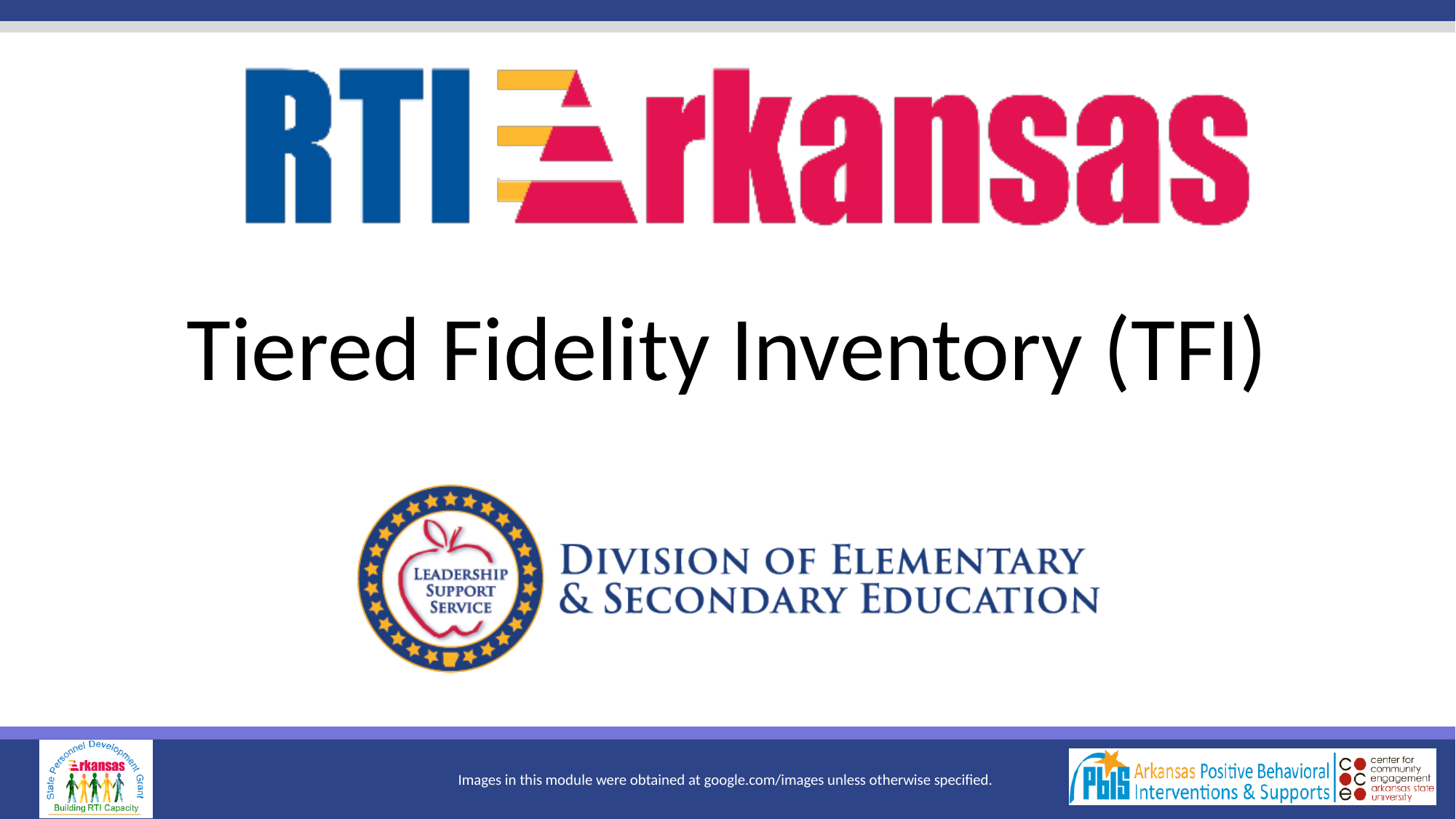

# Tiered Fidelity Inventory (TFI)
Images in this module were obtained at google.com/images unless otherwise specified.